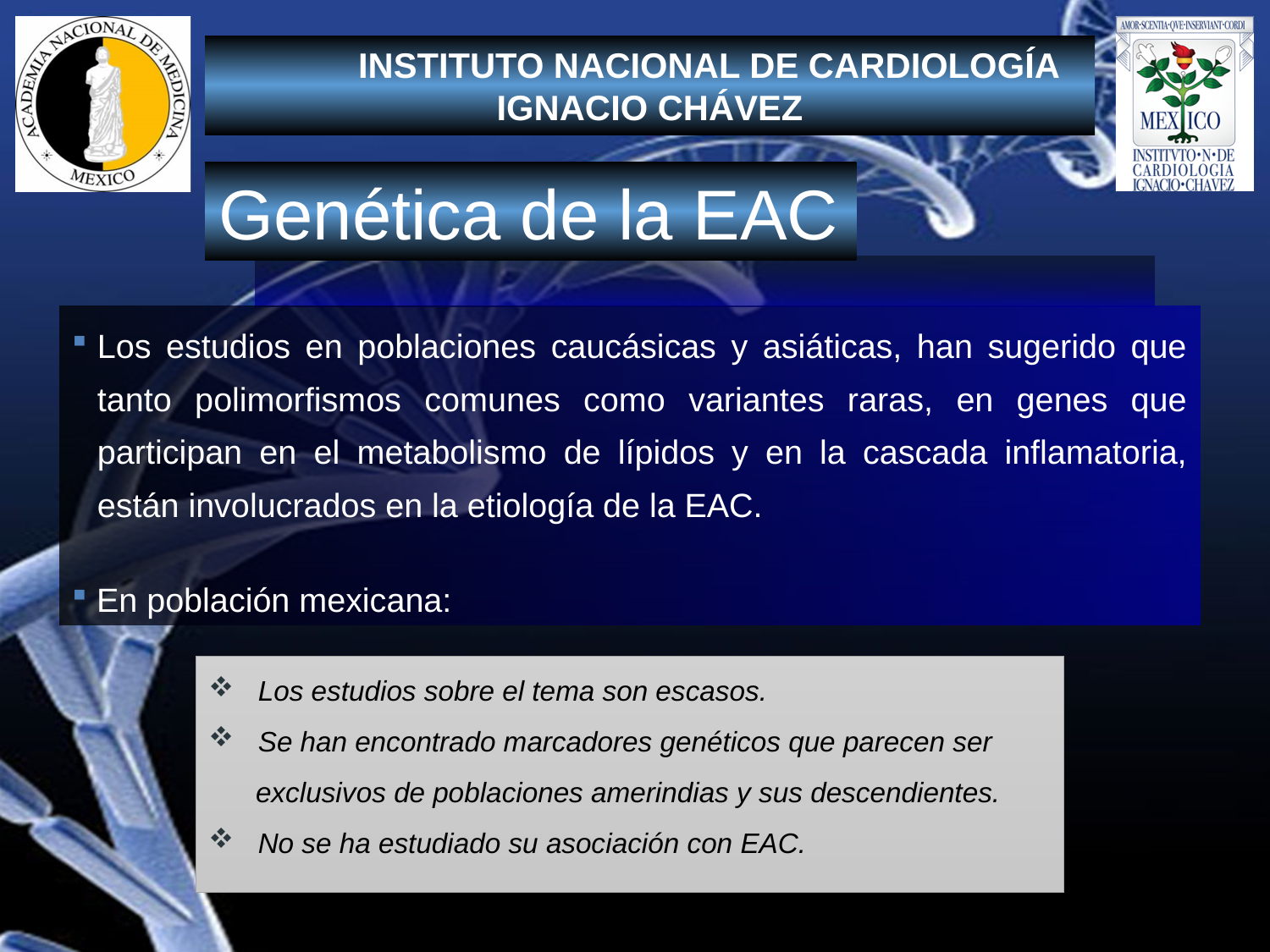

INSTITUTO NACIONAL DE CARDIOLOGÍA
IGNACIO CHÁVEZ

Genética de la EAC

Los estudios en poblaciones caucásicas y asiáticas, han sugerido que tanto polimorfismos comunes como variantes raras, en genes que participan en el metabolismo de lípidos y en la cascada inflamatoria, están involucrados en la etiología de la EAC.
 En población mexicana:
   Los estudios sobre el tema son escasos.
   Se han encontrado marcadores genéticos que parecen ser
      exclusivos de poblaciones amerindias y sus descendientes.
   No se ha estudiado su asociación con EAC.